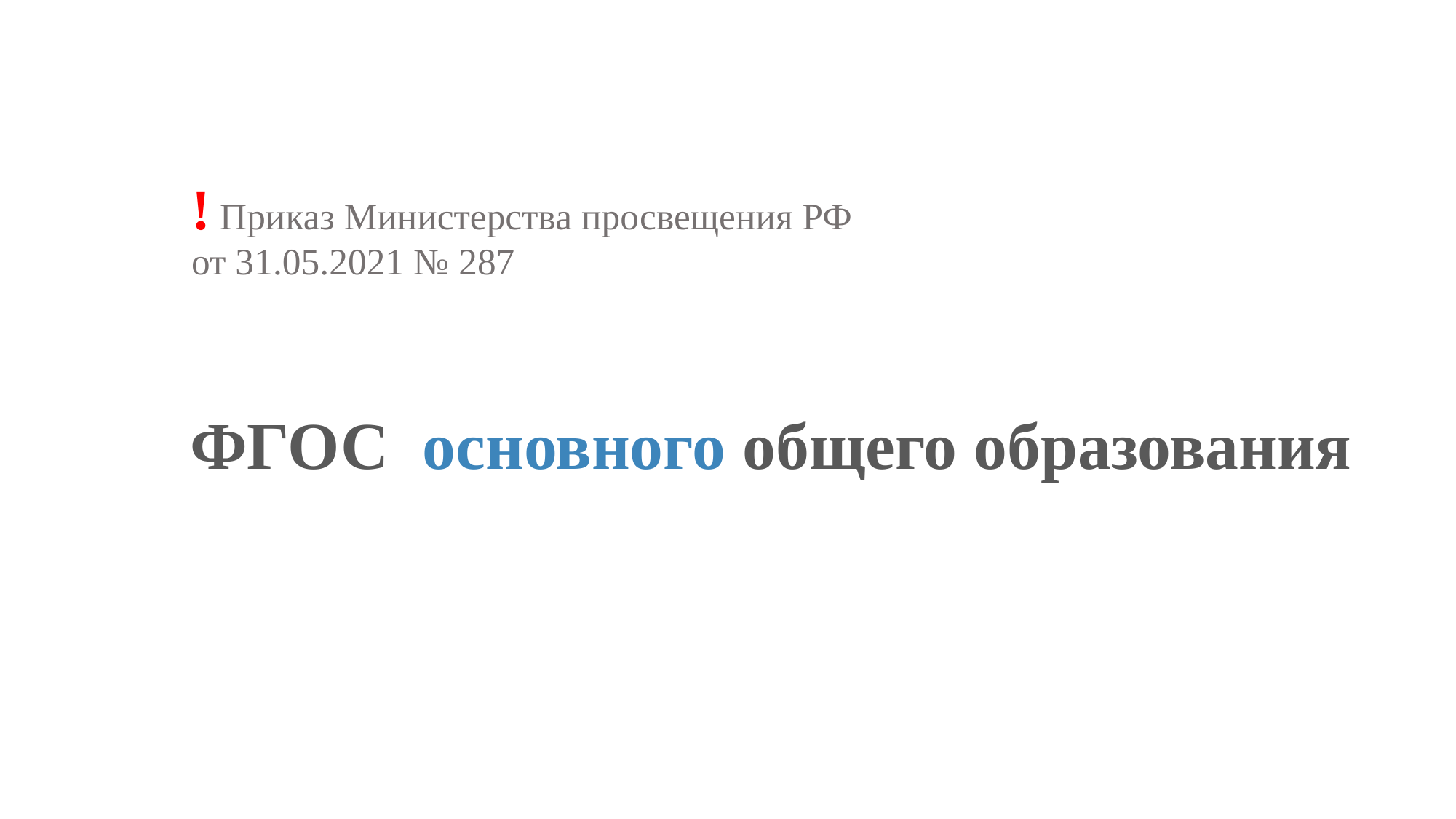

# ! Приказ Министерства просвещения РФ от 31.05.2021 № 287
    ФГОС  основного общего образования